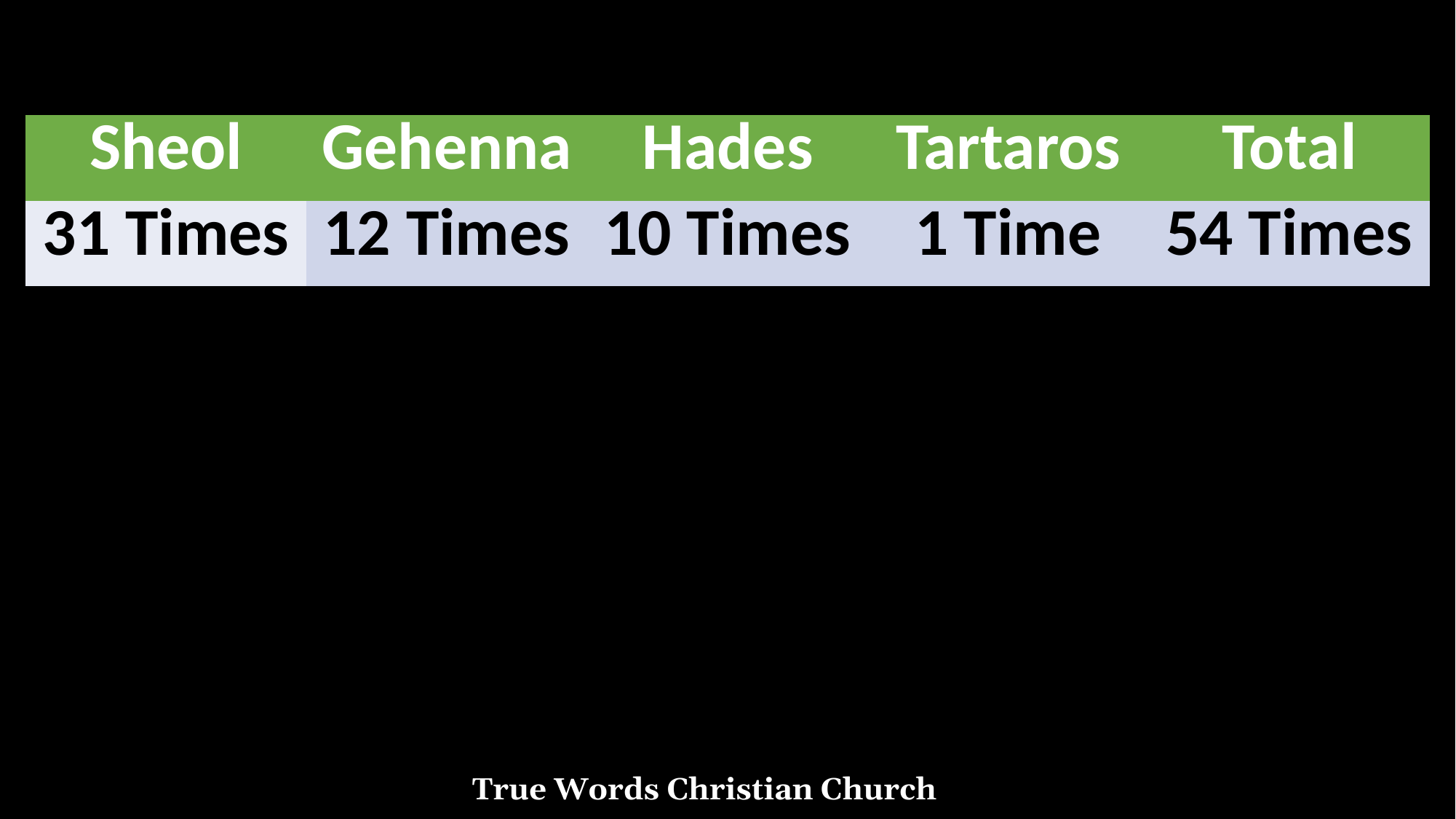

| Sheol | Gehenna | Hades | Tartaros | Total |
| --- | --- | --- | --- | --- |
| 31 Times | 12 Times | 10 Times | 1 Time | 54 Times |
True Words Christian Church